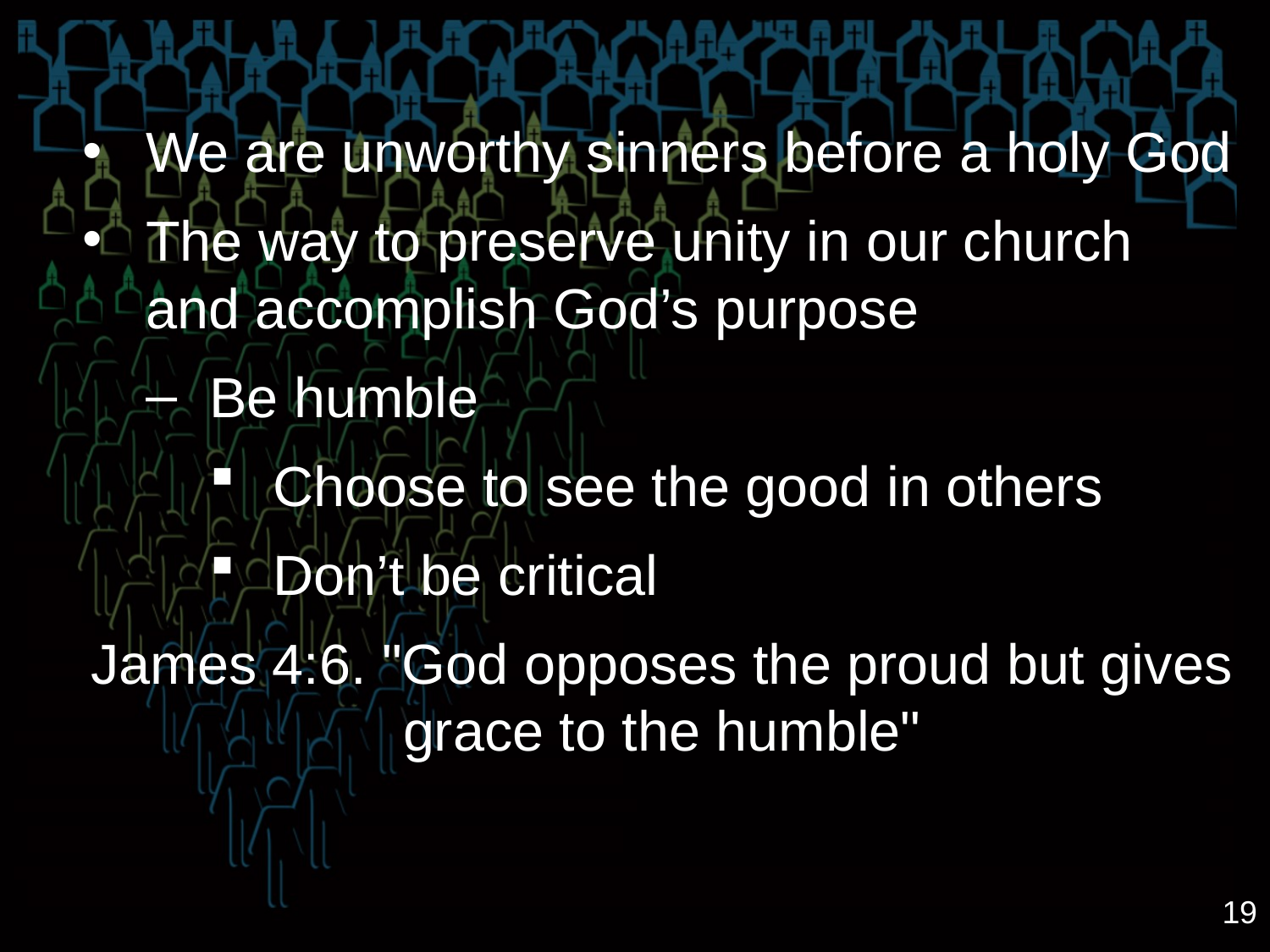

We are unworthy sinners before a holy God
The way to preserve unity in our church and accomplish God’s purpose
Be humble
Choose to see the good in others
Don’t be critical
James 4:6. "God opposes the proud but gives grace to the humble"
19